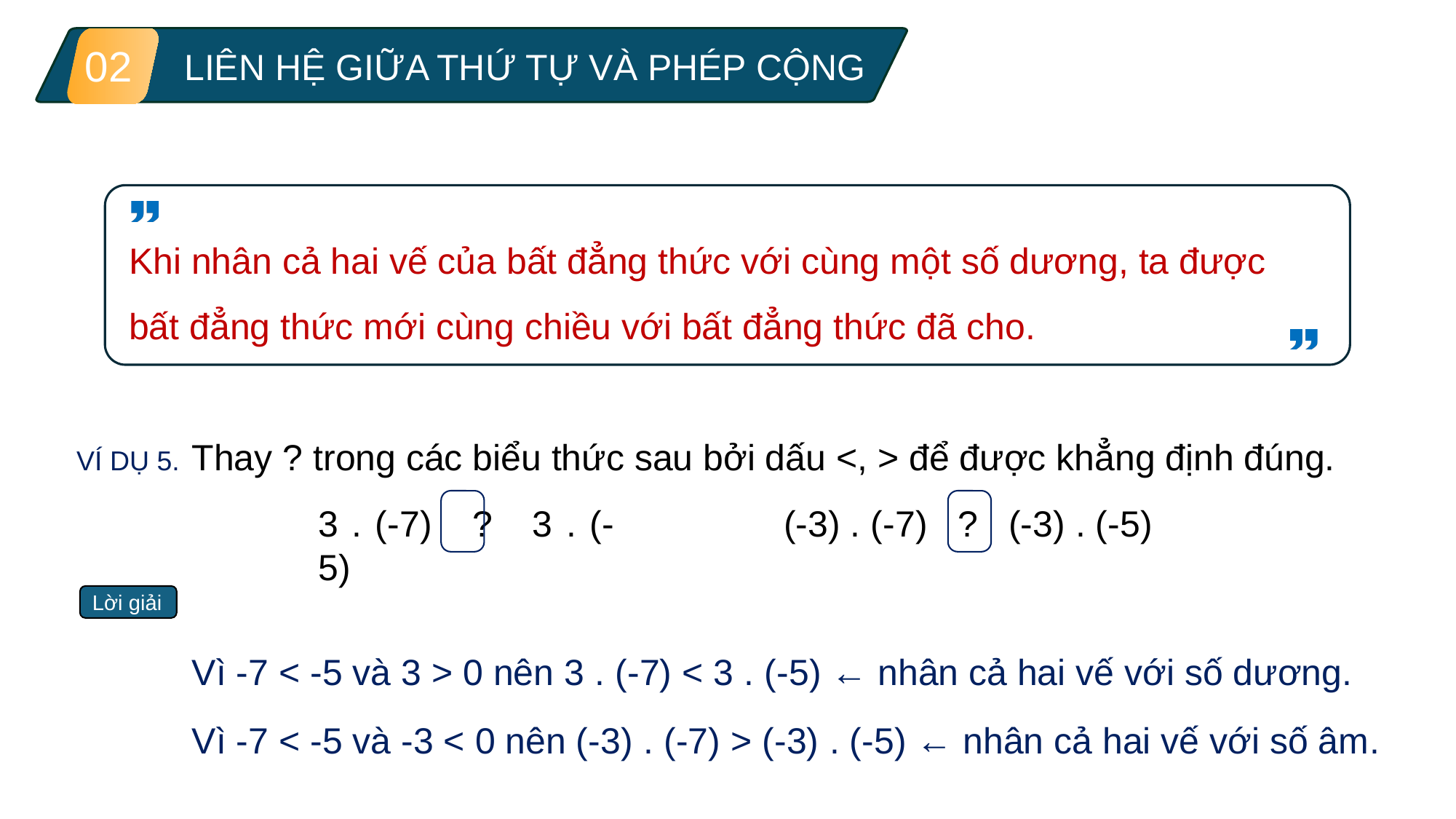

02
LIÊN HỆ GIỮA THỨ TỰ VÀ PHÉP CỘNG

Khi nhân cả hai vế của bất đẳng thức với cùng một số dương, ta được bất đẳng thức mới cùng chiều với bất đẳng thức đã cho.

Thay ? trong các biểu thức sau bởi dấu <, > để được khẳng định đúng.
VÍ DỤ 5.

(-3) . (-7)   ?   (-3) . (-5)
3 . (-7)   ?   3 . (-5)
Lời giải

Vì -7 < -5 và 3 > 0 nên 3 . (-7) < 3 . (-5) ← nhân cả hai vế với số dương.
Vì -7 < -5 và -3 < 0 nên (-3) . (-7) > (-3) . (-5) ← nhân cả hai vế với số âm.